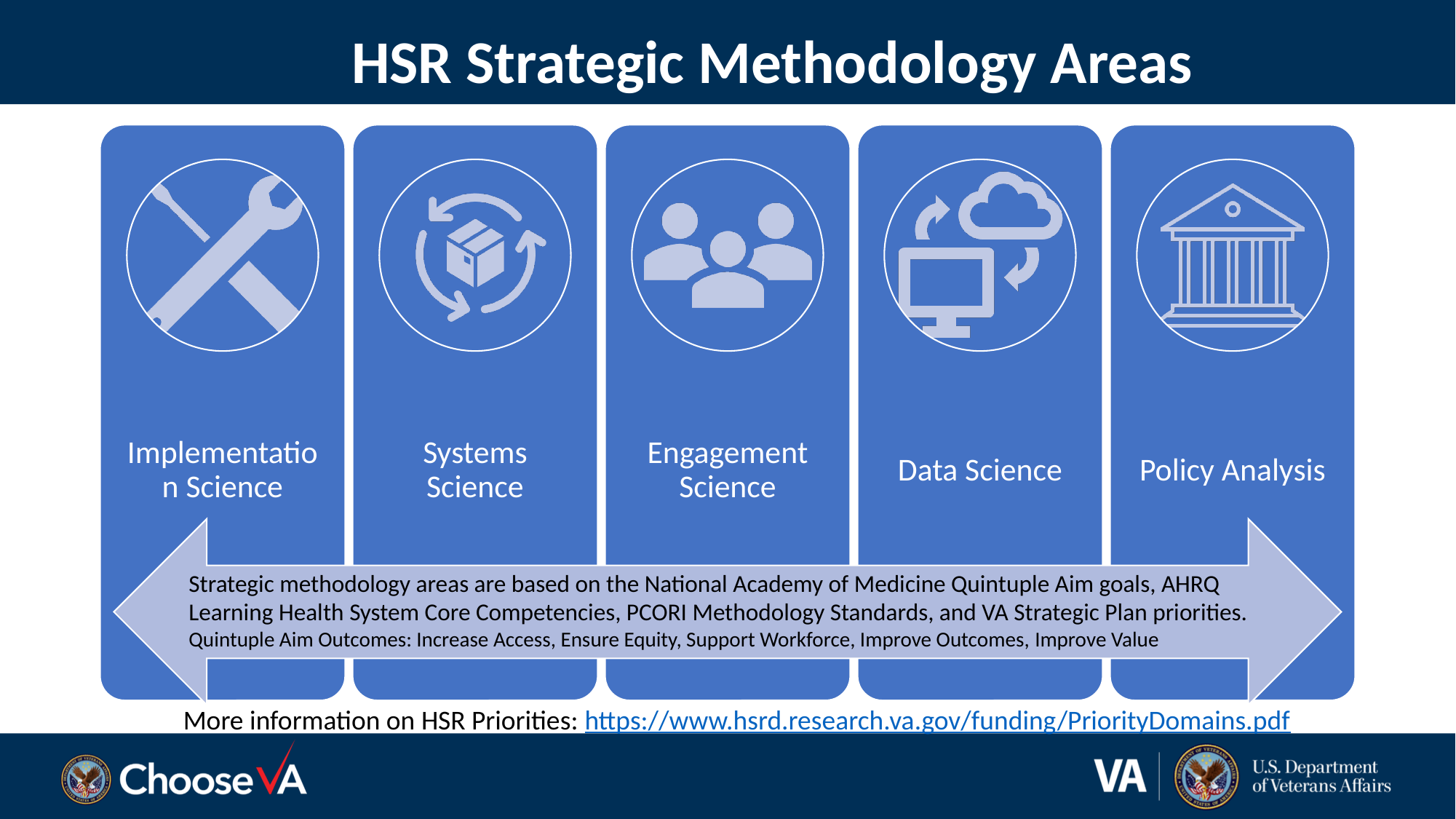

# HSR Strategic Methodology Areas
Implementation Science
Systems Science
Engagement Science
Data Science
Policy Analysis
Strategic methodology areas are based on the National Academy of Medicine Quintuple Aim goals, AHRQ Learning Health System Core Competencies, PCORI Methodology Standards, and VA Strategic Plan priorities.
Quintuple Aim Outcomes: Increase Access, Ensure Equity, Support Workforce, Improve Outcomes, Improve Value

More information on HSR Priorities: https://www.hsrd.research.va.gov/funding/PriorityDomains.pdf